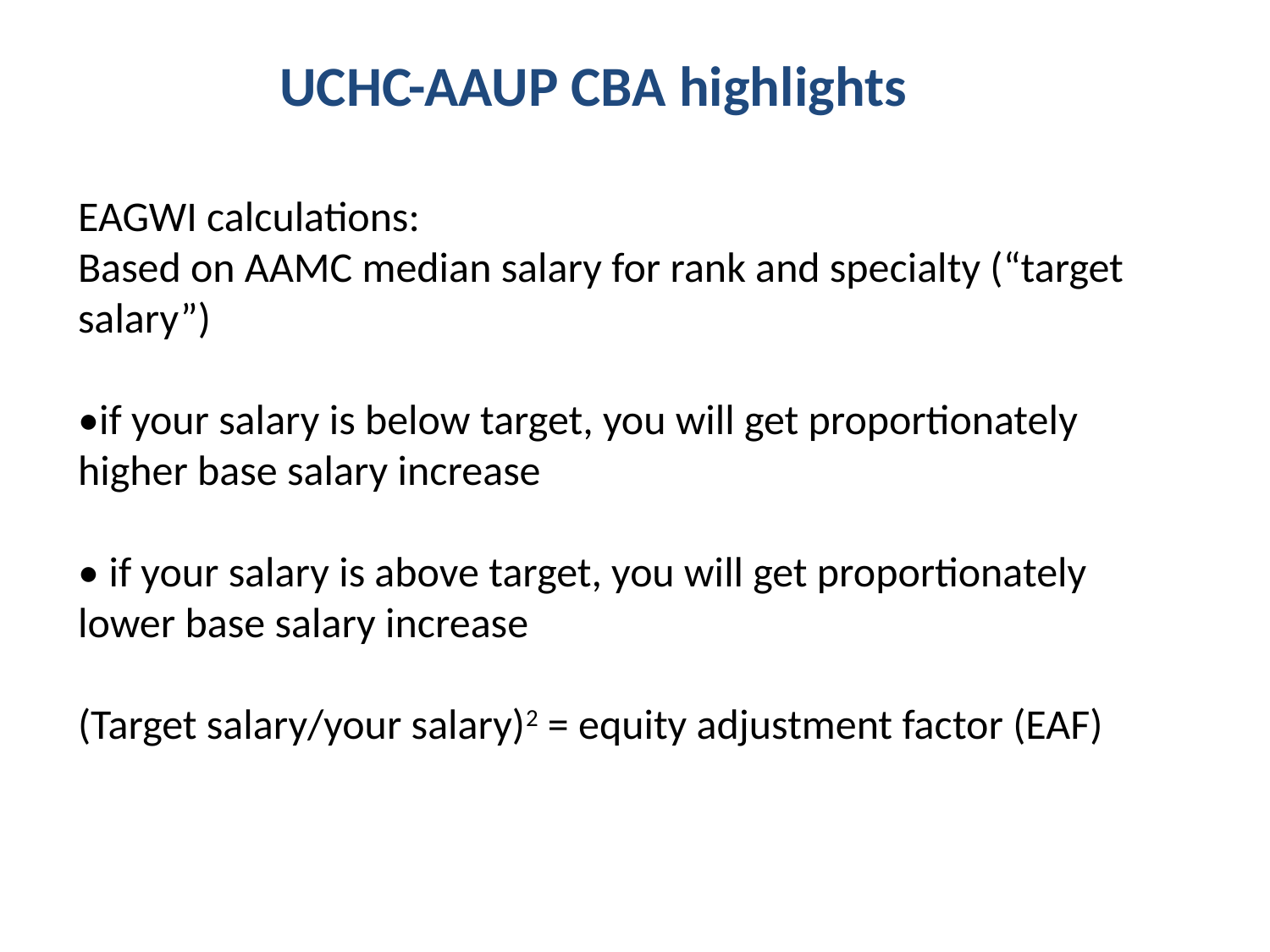

UCHC-AAUP CBA highlights
EAGWI calculations:
Based on AAMC median salary for rank and specialty (“target salary”)

•if your salary is below target, you will get proportionately higher base salary increase

• if your salary is above target, you will get proportionately lower base salary increase

(Target salary/your salary)2 = equity adjustment factor (EAF)